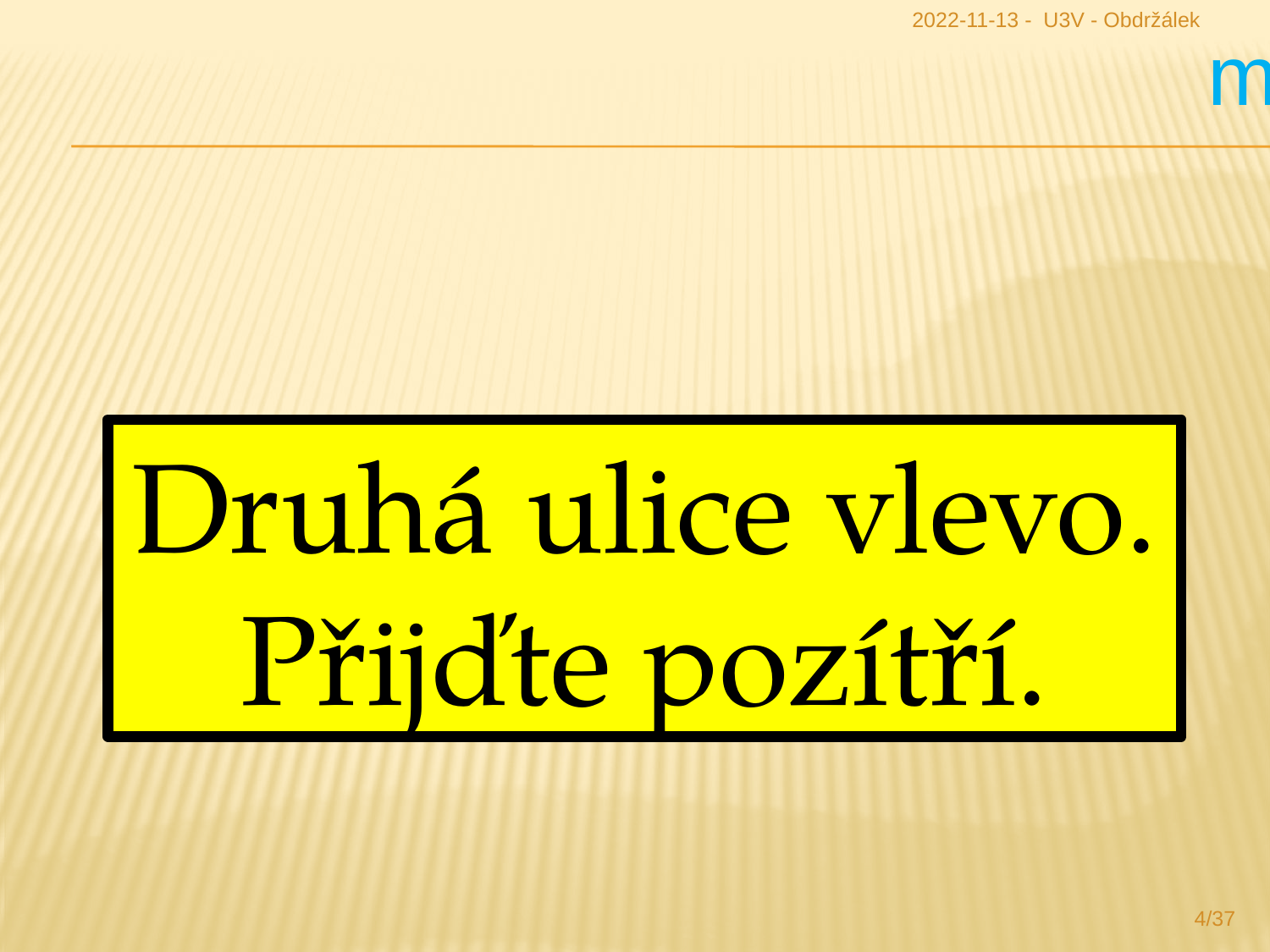

2022-11-13 -  U3V - Obdržálek
m
Druhá ulice vlevo. Přijďte pozítří.
4/37